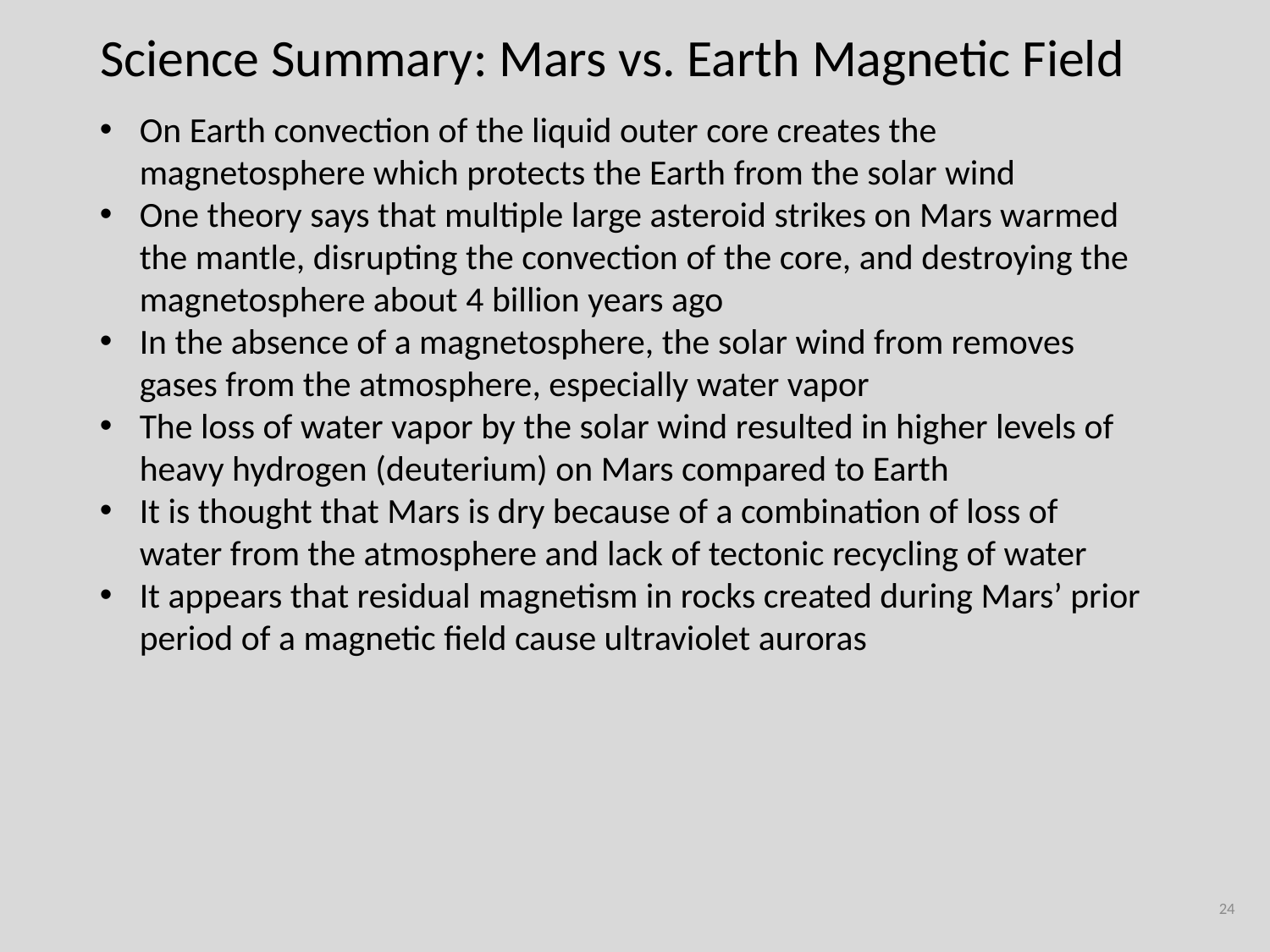

# Science Summary: Mars vs. Earth Magnetic Field

On Earth convection of the liquid outer core creates the magnetosphere which protects the Earth from the solar wind
One theory says that multiple large asteroid strikes on Mars warmed the mantle, disrupting the convection of the core, and destroying the magnetosphere about 4 billion years ago
In the absence of a magnetosphere, the solar wind from removes gases from the atmosphere, especially water vapor
The loss of water vapor by the solar wind resulted in higher levels of heavy hydrogen (deuterium) on Mars compared to Earth
It is thought that Mars is dry because of a combination of loss of water from the atmosphere and lack of tectonic recycling of water
It appears that residual magnetism in rocks created during Mars’ prior period of a magnetic field cause ultraviolet auroras

24